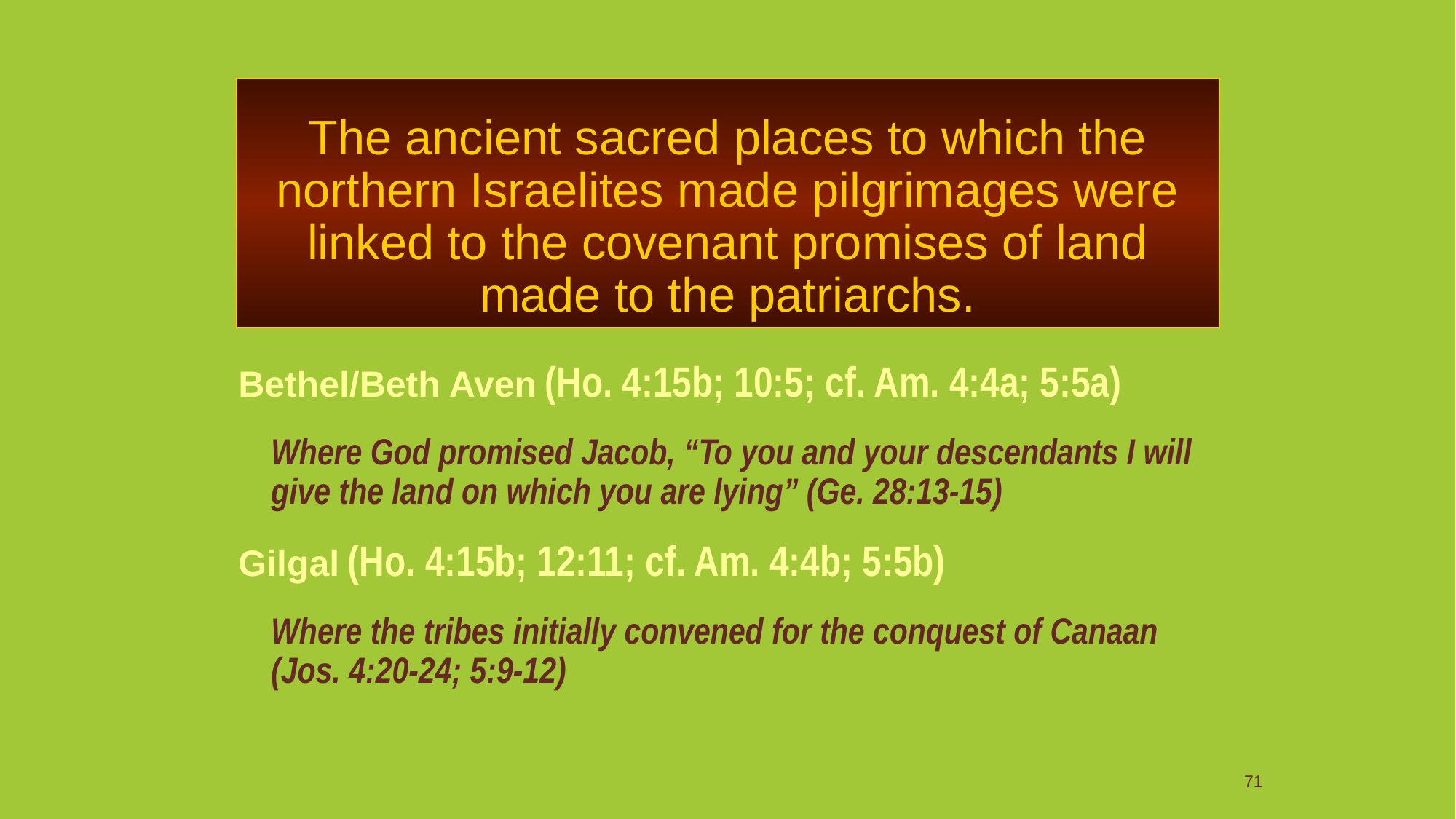

# The ancient sacred places to which the northern Israelites made pilgrimages were linked to the covenant promises of land made to the patriarchs.
Bethel/Beth Aven (Ho. 4:15b; 10:5; cf. Am. 4:4a; 5:5a)
	Where God promised Jacob, “To you and your descendants I will give the land on which you are lying” (Ge. 28:13-15)
Gilgal (Ho. 4:15b; 12:11; cf. Am. 4:4b; 5:5b)
	Where the tribes initially convened for the conquest of Canaan (Jos. 4:20-24; 5:9-12)

71